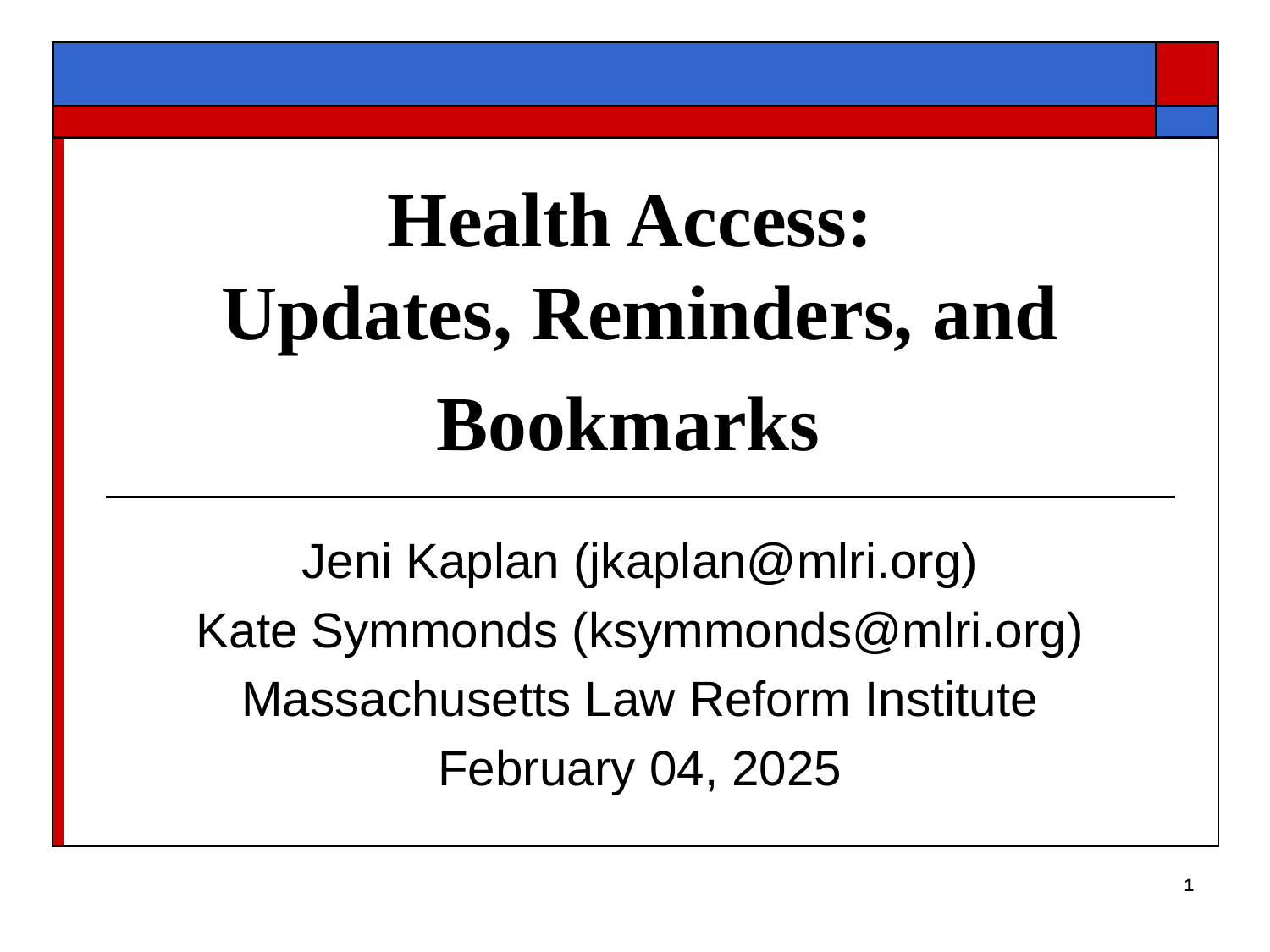

# Health Access:
Updates, Reminders, and Bookmarks
Jeni Kaplan (jkaplan@mlri.org)
Kate Symmonds (ksymmonds@mlri.org)
Massachusetts Law Reform Institute
February 04, 2025
1